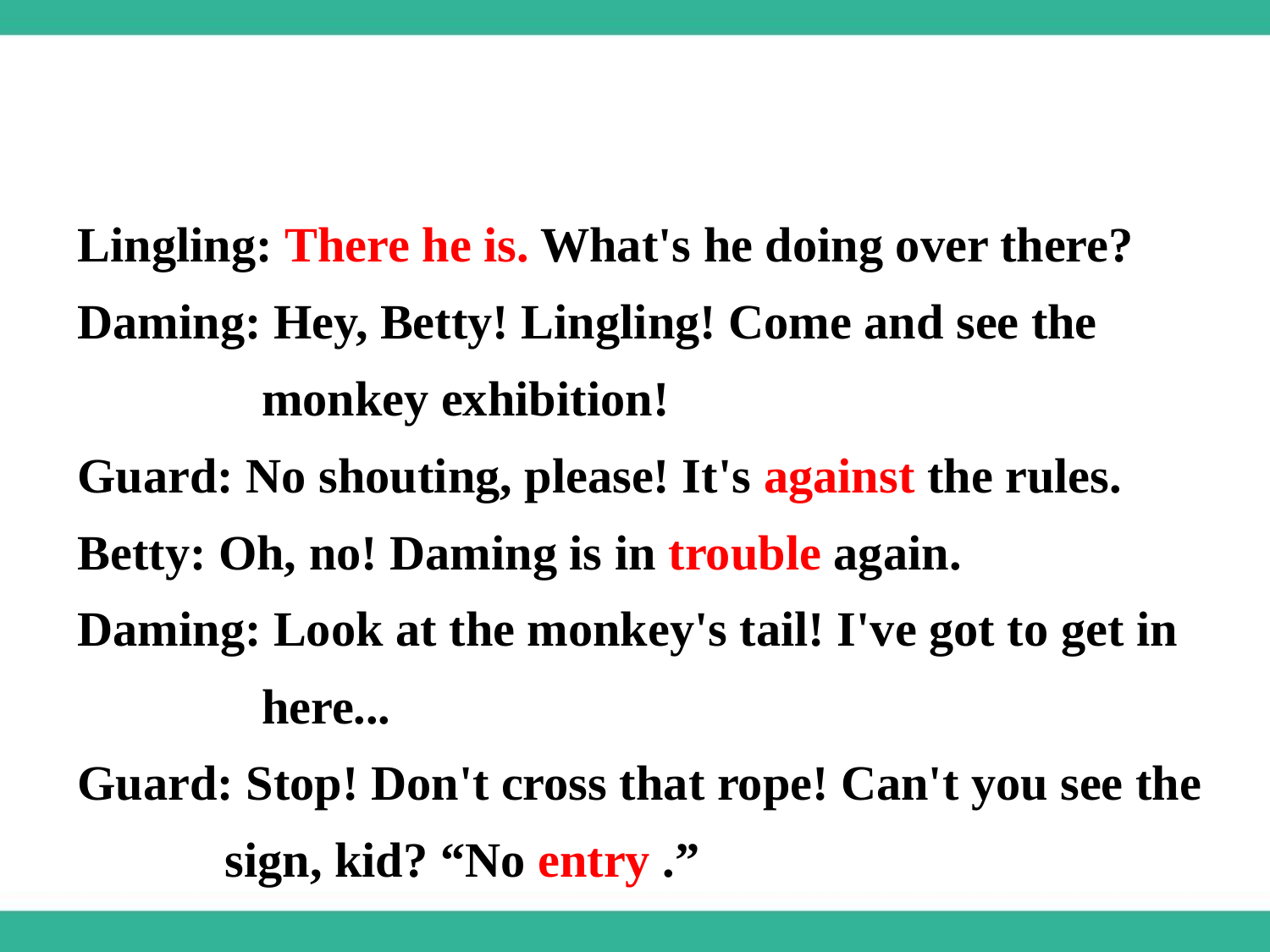

Lingling: There he is. What's he doing over there?
Daming: Hey, Betty! Lingling! Come and see the
               monkey exhibition!
Guard: No shouting, please! It's against the rules.
Betty: Oh, no! Daming is in trouble again.
Daming: Look at the monkey's tail! I've got to get in
               here...
Guard: Stop! Don't cross that rope! Can't you see the
            sign, kid? “No entry .”